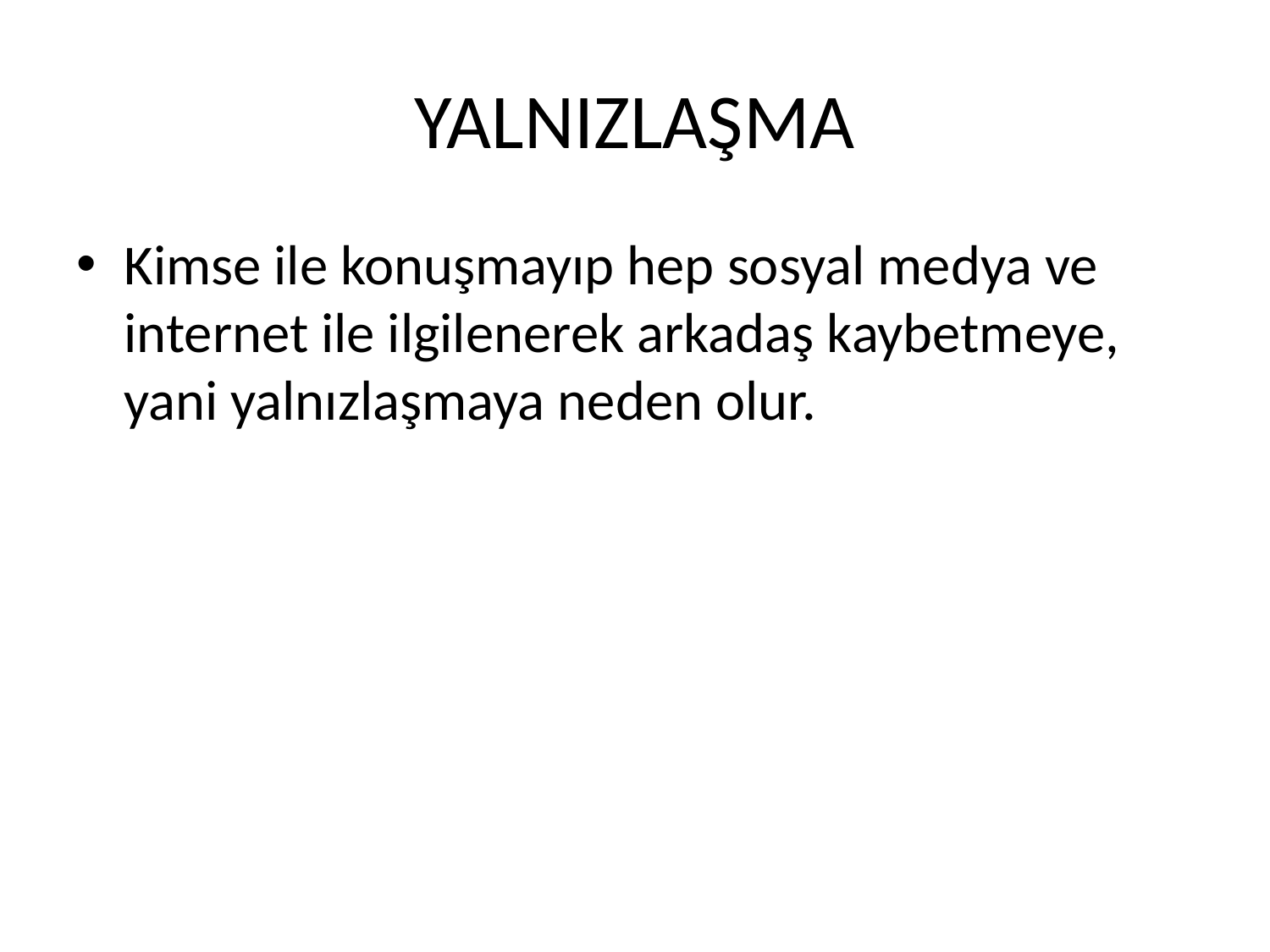

# YALNIZLAŞMA
Kimse ile konuşmayıp hep sosyal medya ve internet ile ilgilenerek arkadaş kaybetmeye, yani yalnızlaşmaya neden olur.